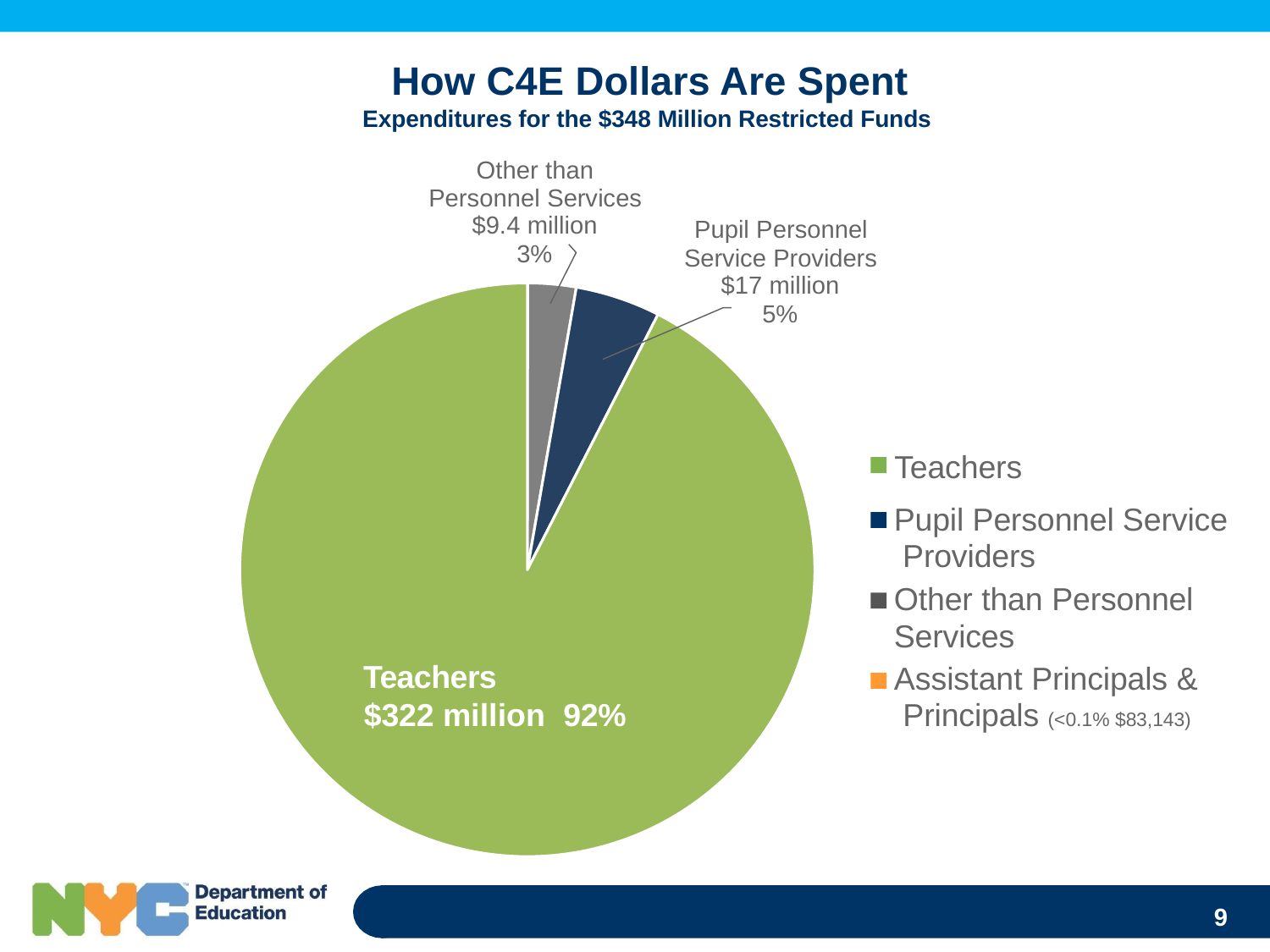

# How C4E Dollars Are Spent
Expenditures for the $348 Million Restricted Funds
Other than  Personnel Services
$9.4 million
3%
Pupil Personnel  Service Providers
$17 million
5%

### Chart

| Category | Column1 |
|---|---|
| Assistant Principals & Principals | 83143.62989999997 |
| OTPS | 9427359.060000002 |
| Pupil Personnel Service Providers | 16656925.400834002 |
| Teachers | 321952428.84272754 |

Teachers

Pupil Personnel Service  Providers
Other than Personnel
Services

Teachers
$322 million  92%
Assistant Principals &  Principals (<0.1% $83,143)

9